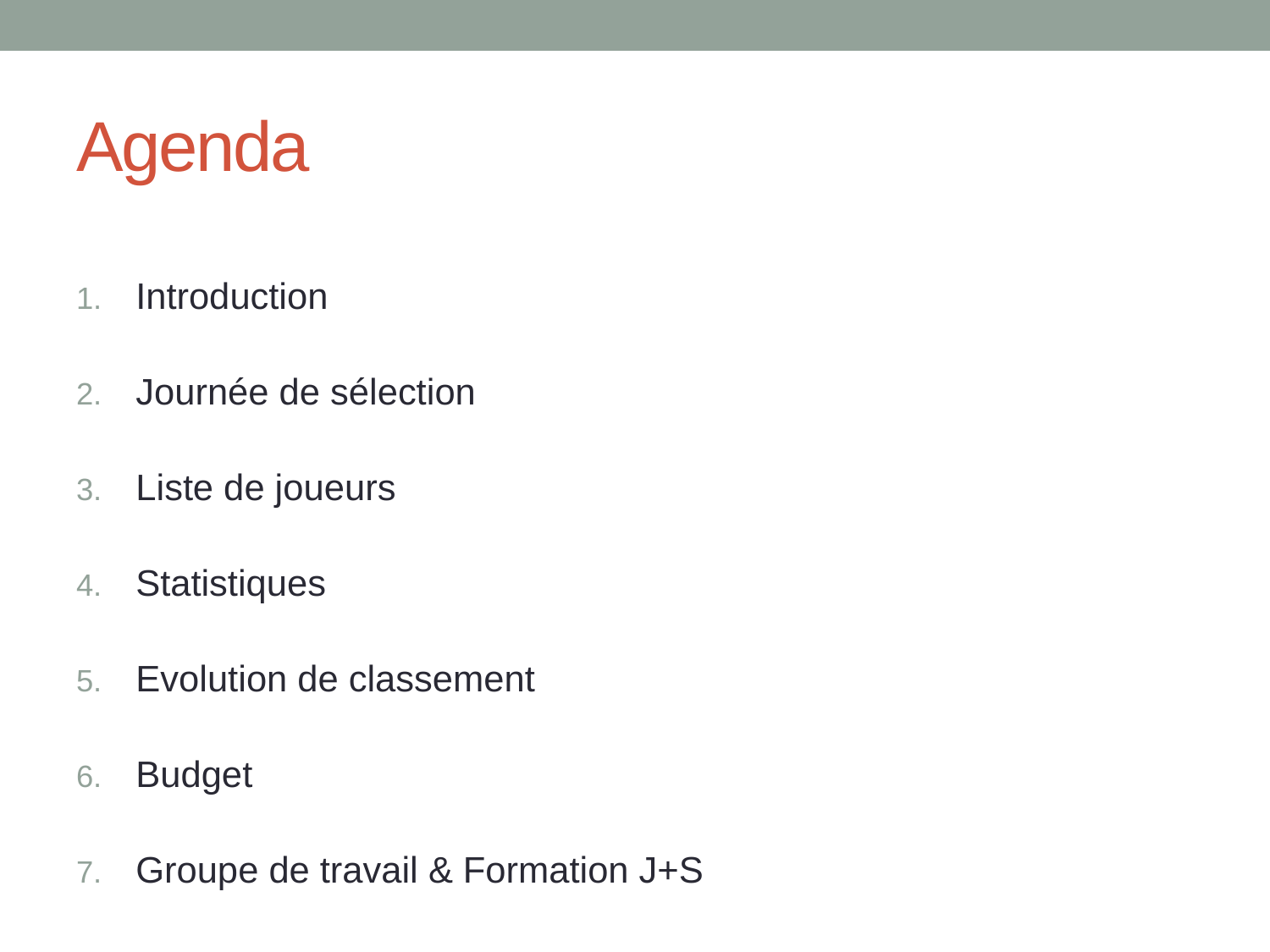

# Agenda
Introduction
Journée de sélection
Liste de joueurs
Statistiques
Evolution de classement
Budget
Groupe de travail & Formation J+S